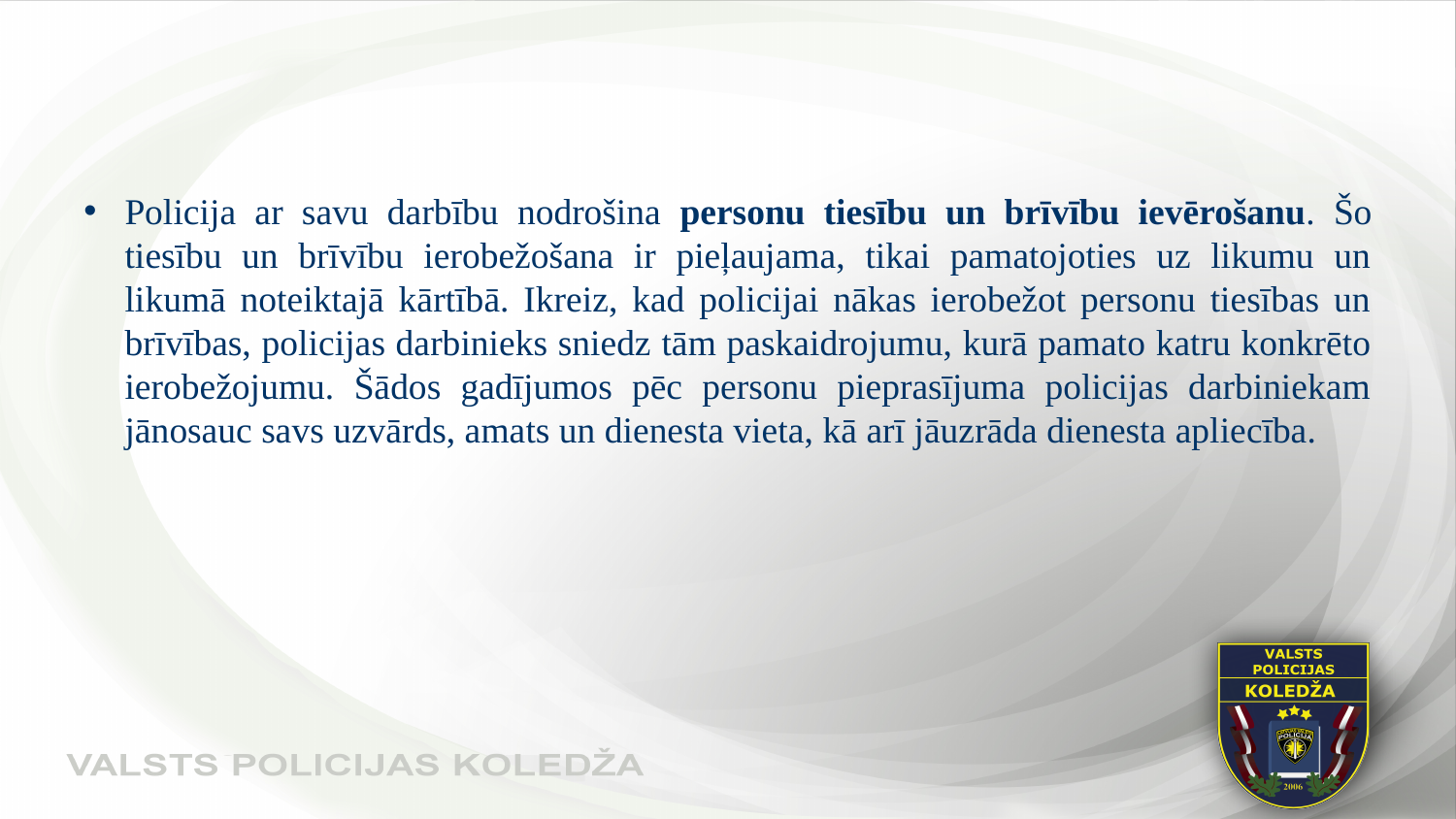

#
Policija ar savu darbību nodrošina personu tiesību un brīvību ievērošanu. Šo tiesību un brīvību ierobežošana ir pieļaujama, tikai pamatojoties uz likumu un likumā noteiktajā kārtībā. Ikreiz, kad policijai nākas ierobežot personu tiesības un brīvības, policijas darbinieks sniedz tām paskaidrojumu, kurā pamato katru konkrēto ierobežojumu. Šādos gadījumos pēc personu pieprasījuma policijas darbiniekam jānosauc savs uzvārds, amats un dienesta vieta, kā arī jāuzrāda dienesta apliecība.